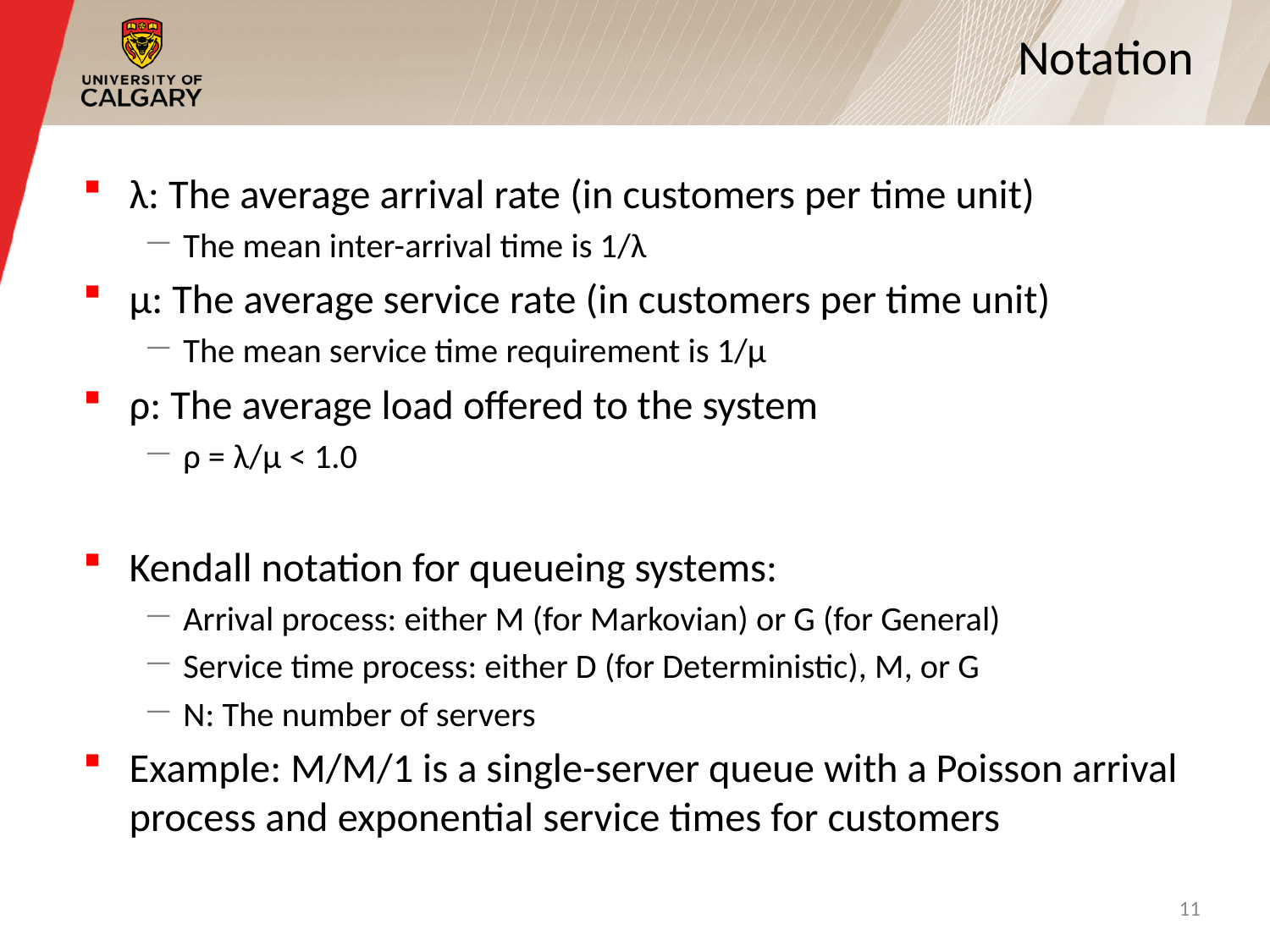

# Notation
λ: The average arrival rate (in customers per time unit)
The mean inter-arrival time is 1/λ
μ: The average service rate (in customers per time unit)
The mean service time requirement is 1/μ
ρ: The average load offered to the system
ρ = λ/μ < 1.0

Kendall notation for queueing systems:
Arrival process: either M (for Markovian) or G (for General)
Service time process: either D (for Deterministic), M, or G
N: The number of servers
Example: M/M/1 is a single-server queue with a Poisson arrival process and exponential service times for customers
11